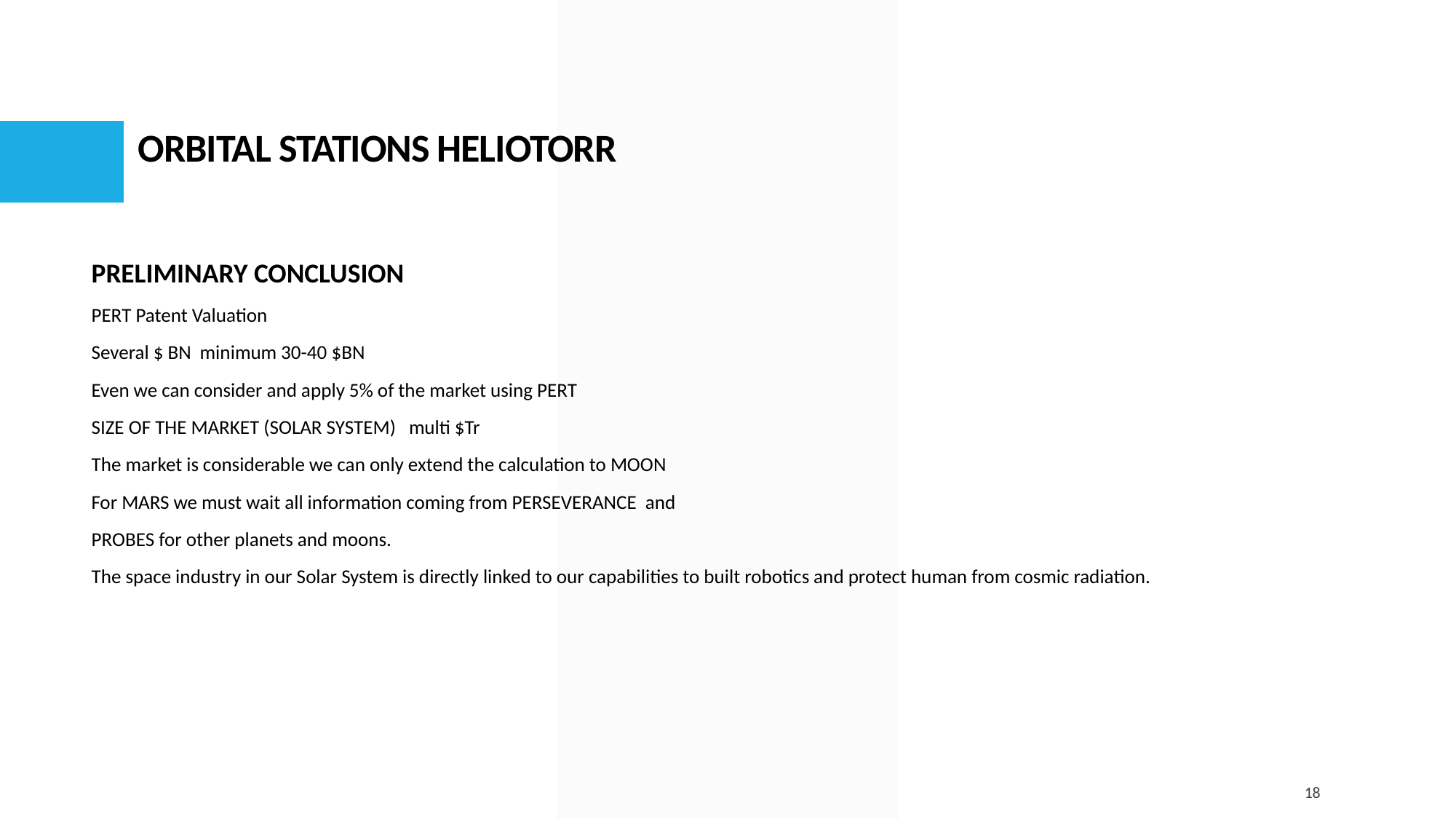

ORBITAL STATIONS HELIOTORR

#
PRELIMINARY CONCLUSION
PERT Patent Valuation
Several $ BN  minimum 30-40 $BN
Even we can consider and apply 5% of the market using PERT
SIZE OF THE MARKET (SOLAR SYSTEM)   multi $Tr
The market is considerable we can only extend the calculation to MOON
For MARS we must wait all information coming from PERSEVERANCE  and
PROBES for other planets and moons.
The space industry in our Solar System is directly linked to our capabilities to built robotics and protect human from cosmic radiation.

18